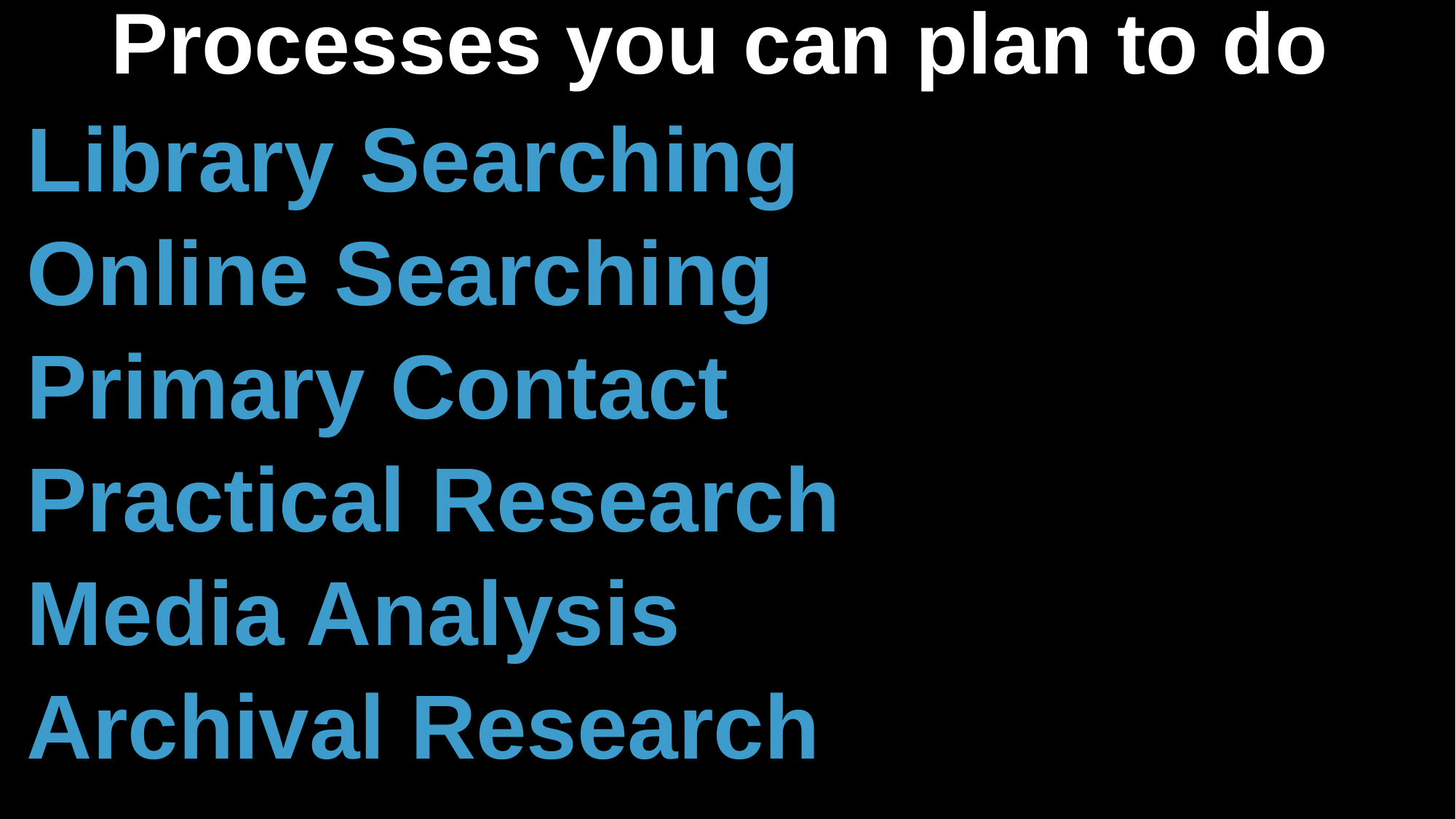

# Processes you can plan to do
Library Searching
Online Searching
Primary Contact
Practical Research
Media Analysis
Archival Research